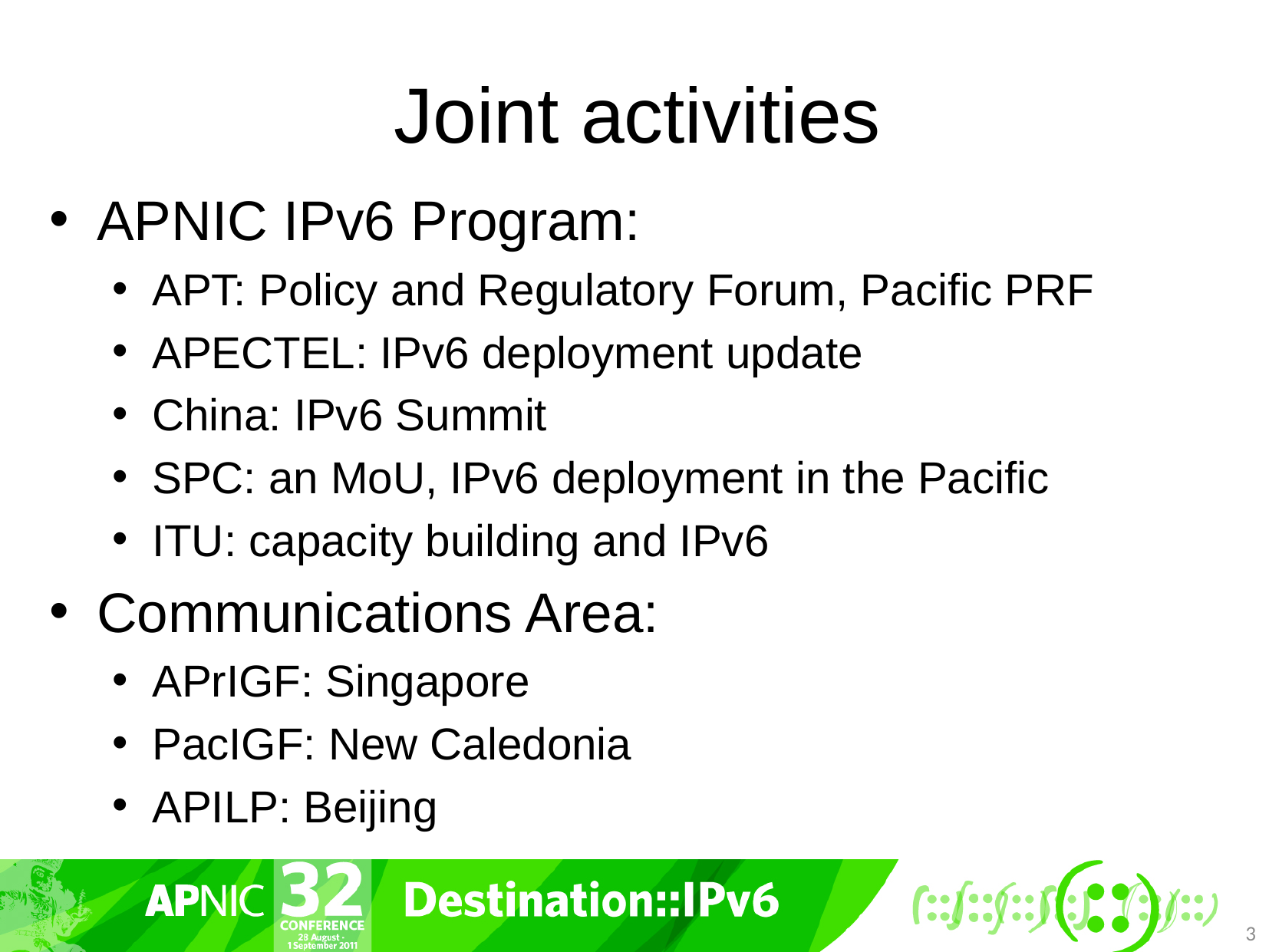

Joint activities
APNIC IPv6 Program:
APT: Policy and Regulatory Forum, Pacific PRF
APECTEL: IPv6 deployment update
China: IPv6 Summit
SPC: an MoU, IPv6 deployment in the Pacific
ITU: capacity building and IPv6
Communications Area:
APrIGF: Singapore
PacIGF: New Caledonia
APILP: Beijing

3